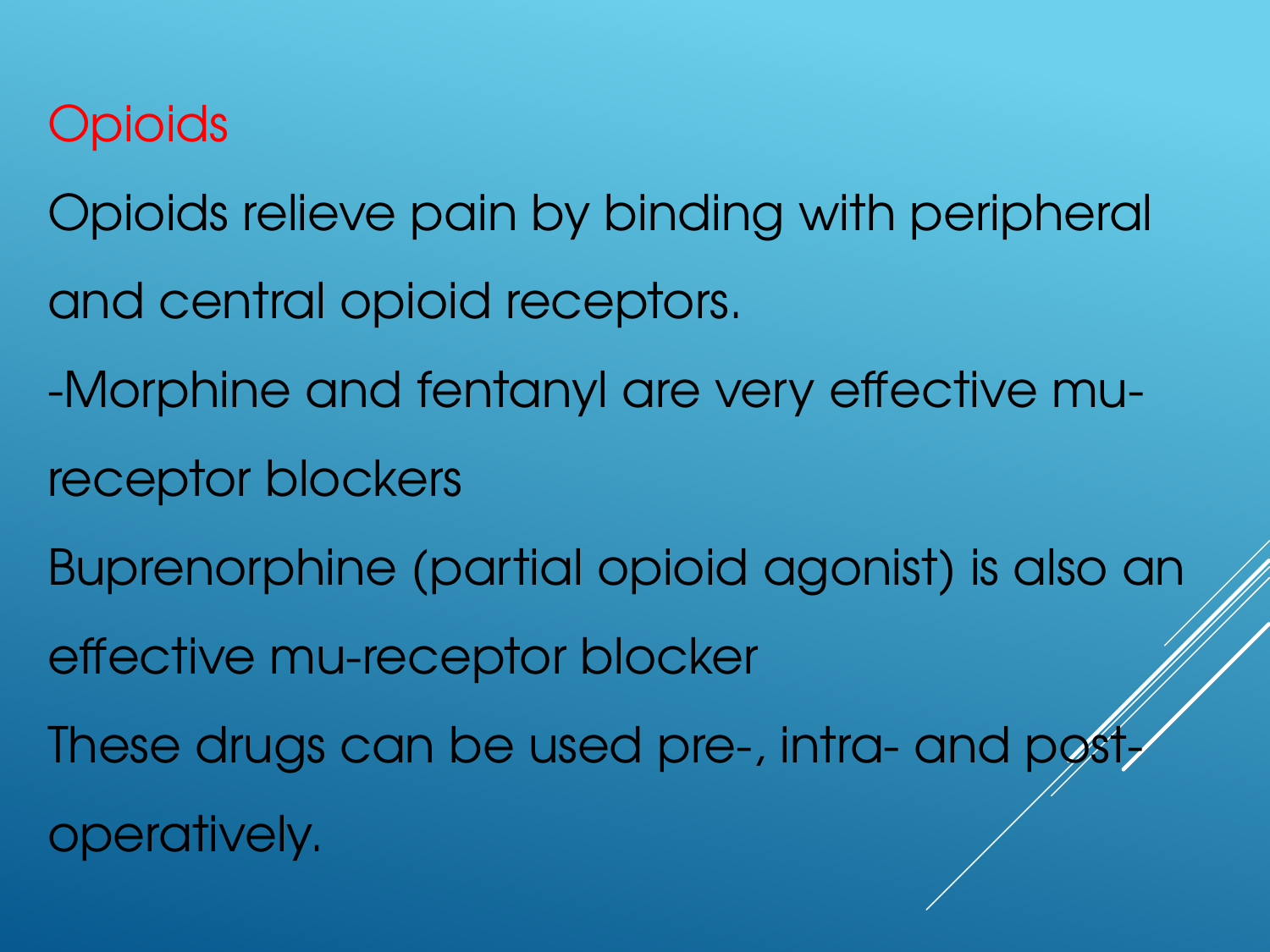

Opioids
Opioids relieve pain by binding with peripheral and central opioid receptors.
-Morphine and fentanyl are very effective mu-receptor blockers
Buprenorphine (partial opioid agonist) is also an effective mu-receptor blocker
These drugs can be used pre-, intra- and post-operatively.